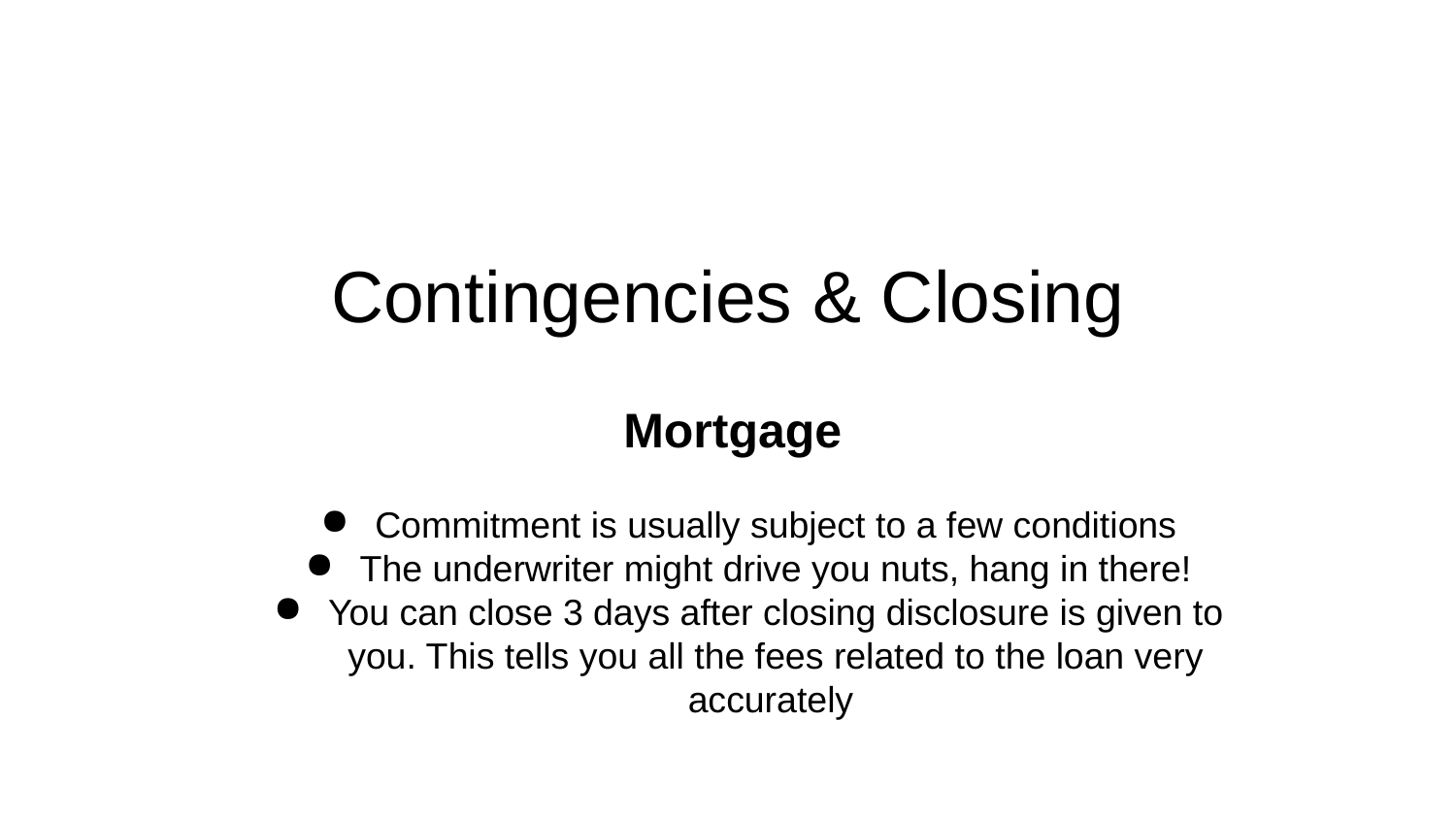

# Contingencies & Closing

Mortgage

Commitment is usually subject to a few conditions
The underwriter might drive you nuts, hang in there!
You can close 3 days after closing disclosure is given to you. This tells you all the fees related to the loan very accurately